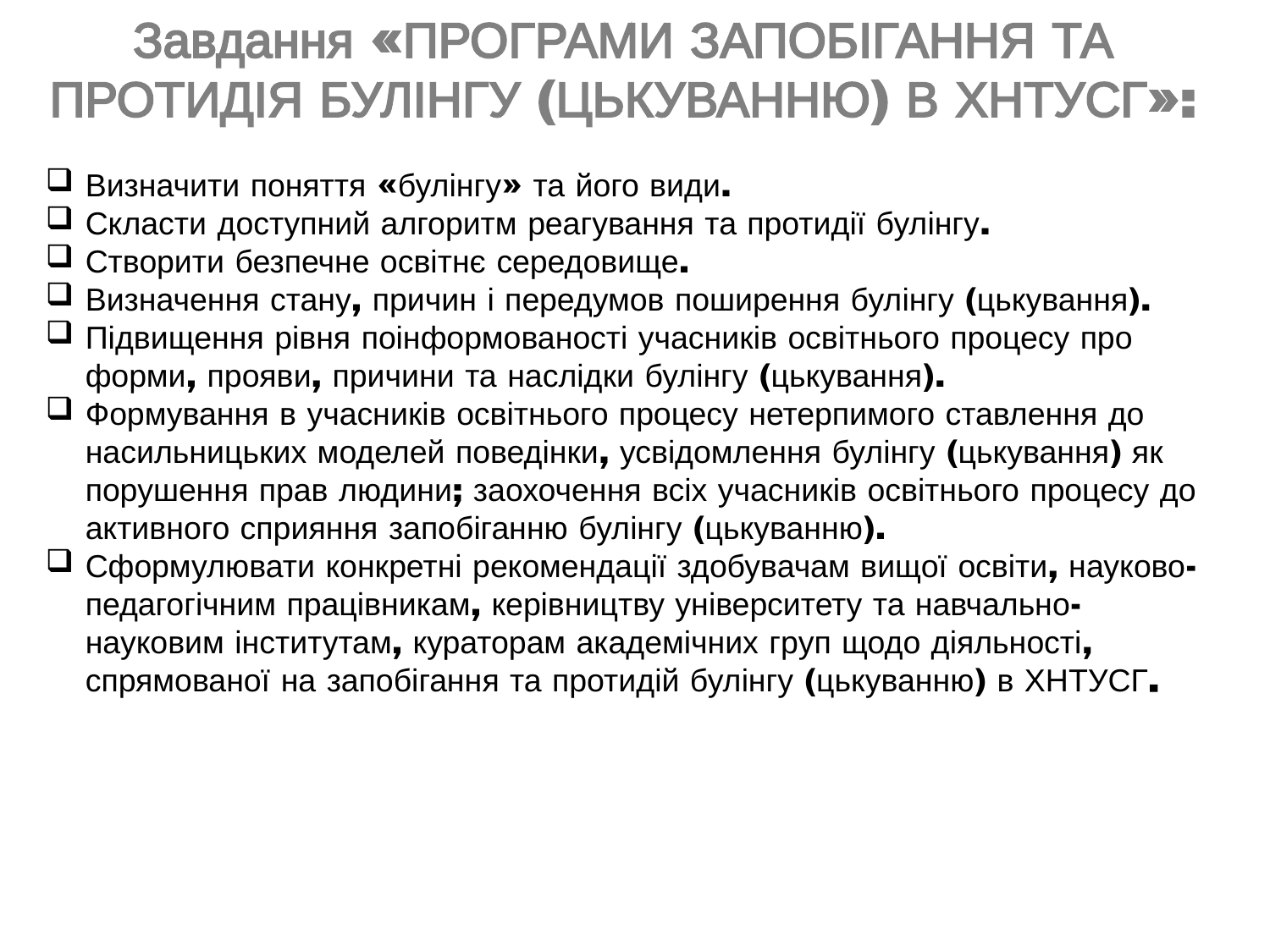

Завдання «ПРОГРАМИ ЗАПОБІГАННЯ ТА ПРОТИДІЯ БУЛІНГУ (ЦЬКУВАННЮ) В ХНТУСГ»:

Визначити поняття «булінгу» та його види.
Скласти доступний алгоритм реагування та протидії булінгу.
Створити безпечне освітнє середовище.
Визначення стану, причин і передумов поширення булінгу (цькування).
Підвищення рівня поінформованості учасників освітнього процесу про форми, прояви, причини та наслідки булінгу (цькування).
Формування в учасників освітнього процесу нетерпимого ставлення до насильницьких моделей поведінки, усвідомлення булінгу (цькування) як порушення прав людини; заохочення всіх учасників освітнього процесу до активного сприяння запобіганню булінгу (цькуванню).
Сформулювати конкретні рекомендації здобувачам вищої освіти, науково-педагогічним працівникам, керівництву університету та навчально-науковим інститутам, кураторам академічних груп щодо діяльності, спрямованої на запобігання та протидій булінгу (цькуванню) в ХНТУСГ.